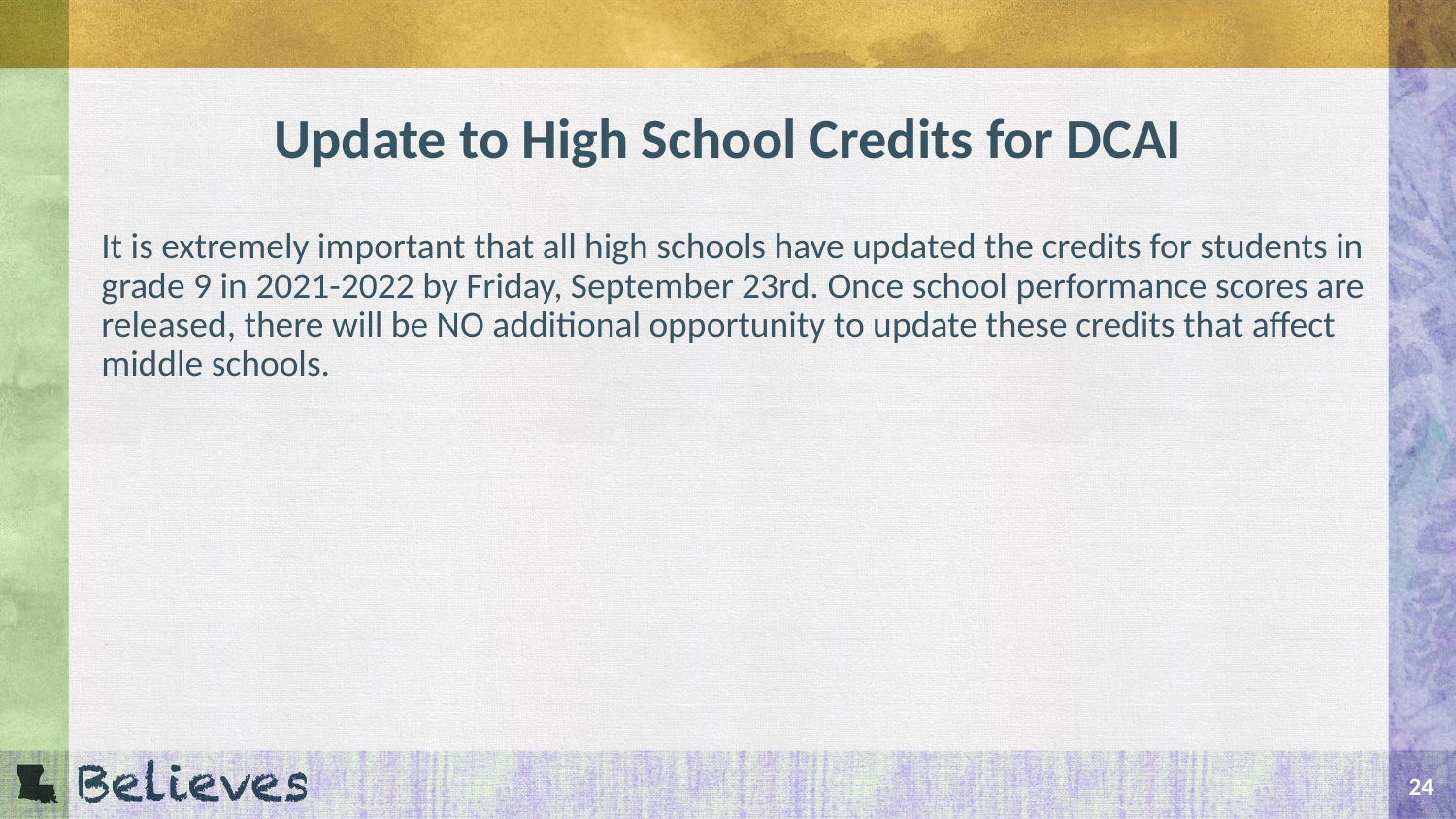

# Update to High School Credits for DCAI
It is extremely important that all high schools have updated the credits for students in grade 9 in 2021-2022 by Friday, September 23rd. Once school performance scores are released, there will be NO additional opportunity to update these credits that affect middle schools.